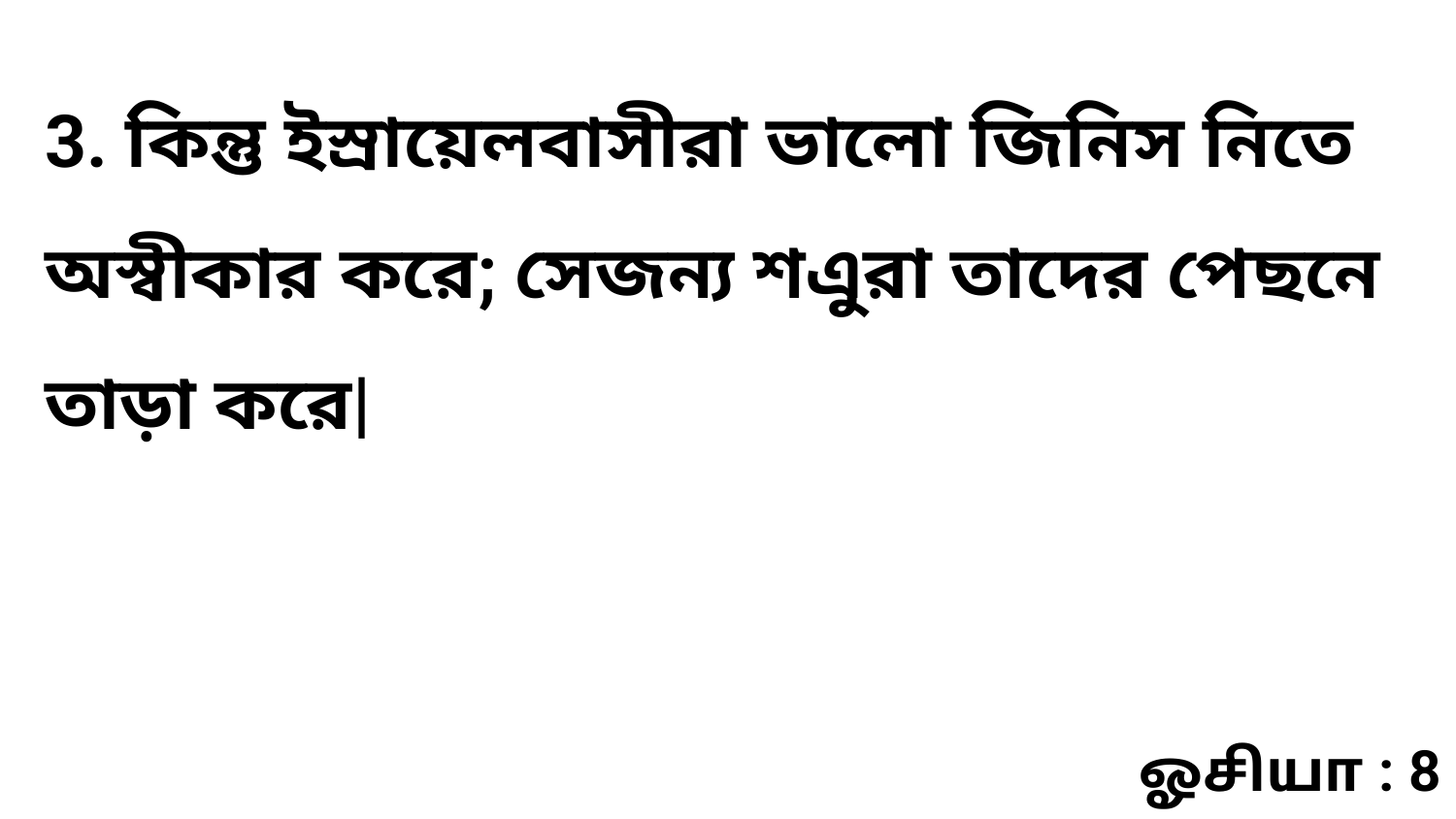

3. কিন্তু ইস্রায়েলবাসীরা ভালো জিনিস নিতে অস্বীকার করে; সেজন্য শএুরা তাদের পেছনে তাড়া করে|
ஓசியா : 8